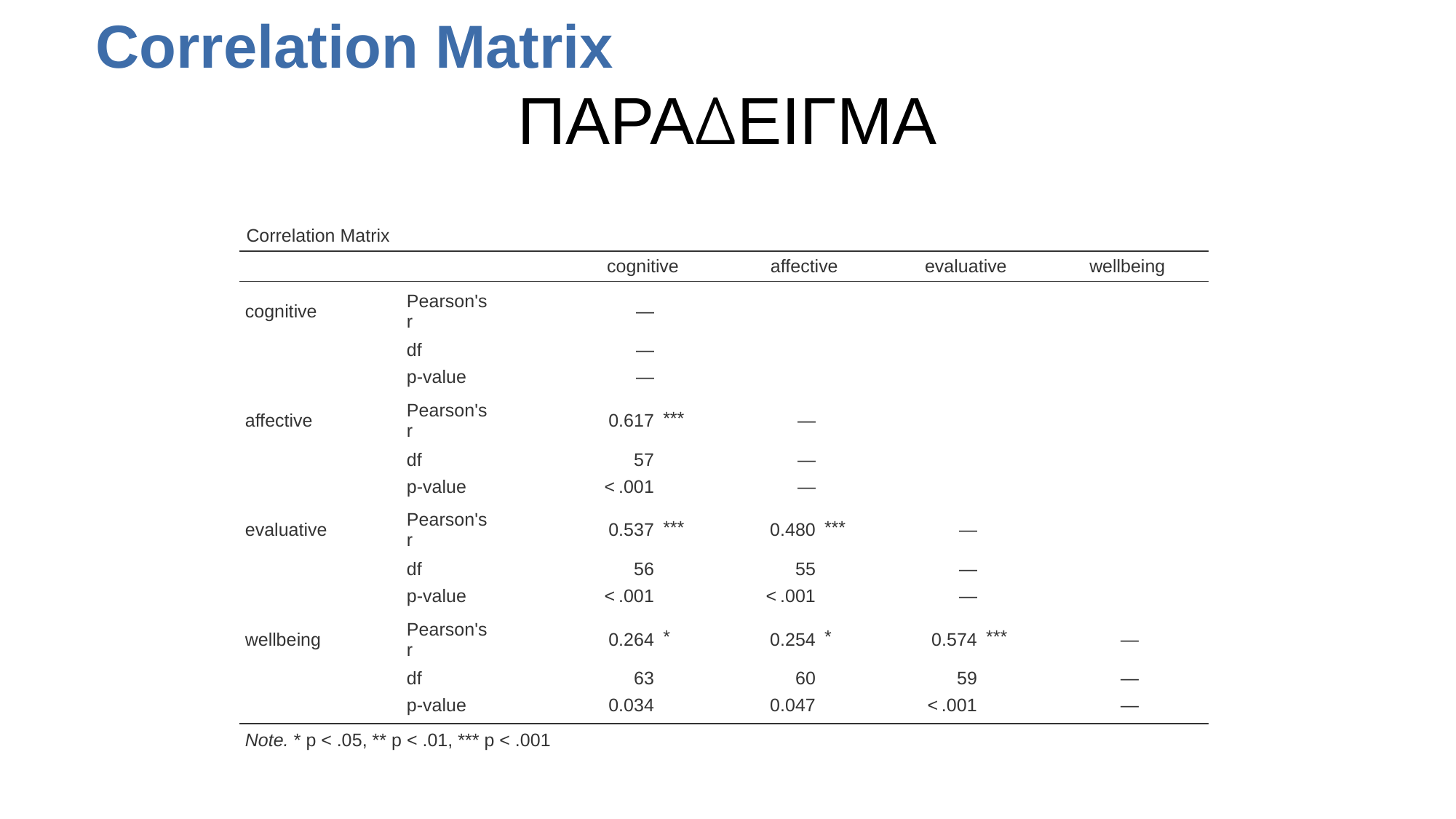

Correlation Matrix

# ΠΑΡΑΔΕΙΓΜΑ

| Correlation Matrix |  |  |  |  |  |  |  |  |  |  |  |
| --- | --- | --- | --- | --- | --- | --- | --- | --- | --- | --- | --- |
|  |  |  |  | cognitive |  | affective |  | evaluative |  | wellbeing |  |
| cognitive |  | Pearson's r |  | — |  |  |  |  |  |  |  |
|  |  | df |  | — |  |  |  |  |  |  |  |
|  |  | p-value |  | — |  |  |  |  |  |  |  |
| affective |  | Pearson's r |  | 0.617 | \*\*\* | — |  |  |  |  |  |
|  |  | df |  | 57 |  | — |  |  |  |  |  |
|  |  | p-value |  | < .001 |  | — |  |  |  |  |  |
| evaluative |  | Pearson's r |  | 0.537 | \*\*\* | 0.480 | \*\*\* | — |  |  |  |
|  |  | df |  | 56 |  | 55 |  | — |  |  |  |
|  |  | p-value |  | < .001 |  | < .001 |  | — |  |  |  |
| wellbeing |  | Pearson's r |  | 0.264 | \* | 0.254 | \* | 0.574 | \*\*\* | — |  |
|  |  | df |  | 63 |  | 60 |  | 59 |  | — |  |
|  |  | p-value |  | 0.034 |  | 0.047 |  | < .001 |  | — |  |
| Note. \* p < .05, \*\* p < .01, \*\*\* p < .001 |  |  |  |  |  |  |  |  |  |  |  |
|  |  |  |  |  |  |  |  |  |  |  |  |